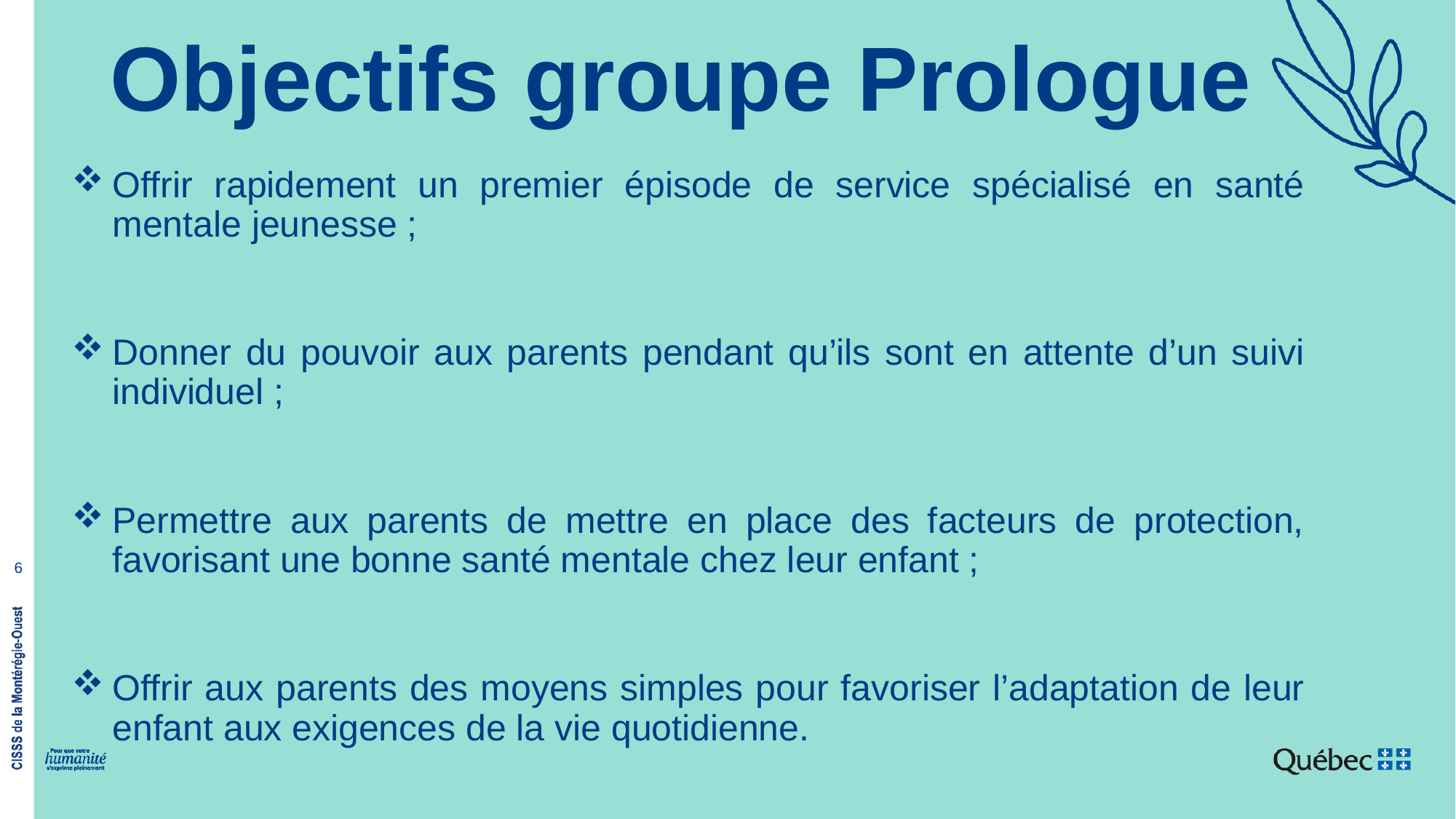

# Objectifs groupe Prologue

Offrir rapidement un premier épisode de service spécialisé en santé mentale jeunesse ;

Donner du pouvoir aux parents pendant qu’ils sont en attente d’un suivi individuel ;

Permettre aux parents de mettre en place des facteurs de protection, favorisant une bonne santé mentale chez leur enfant ;

Offrir aux parents des moyens simples pour favoriser l’adaptation de leur enfant aux exigences de la vie quotidienne.

6